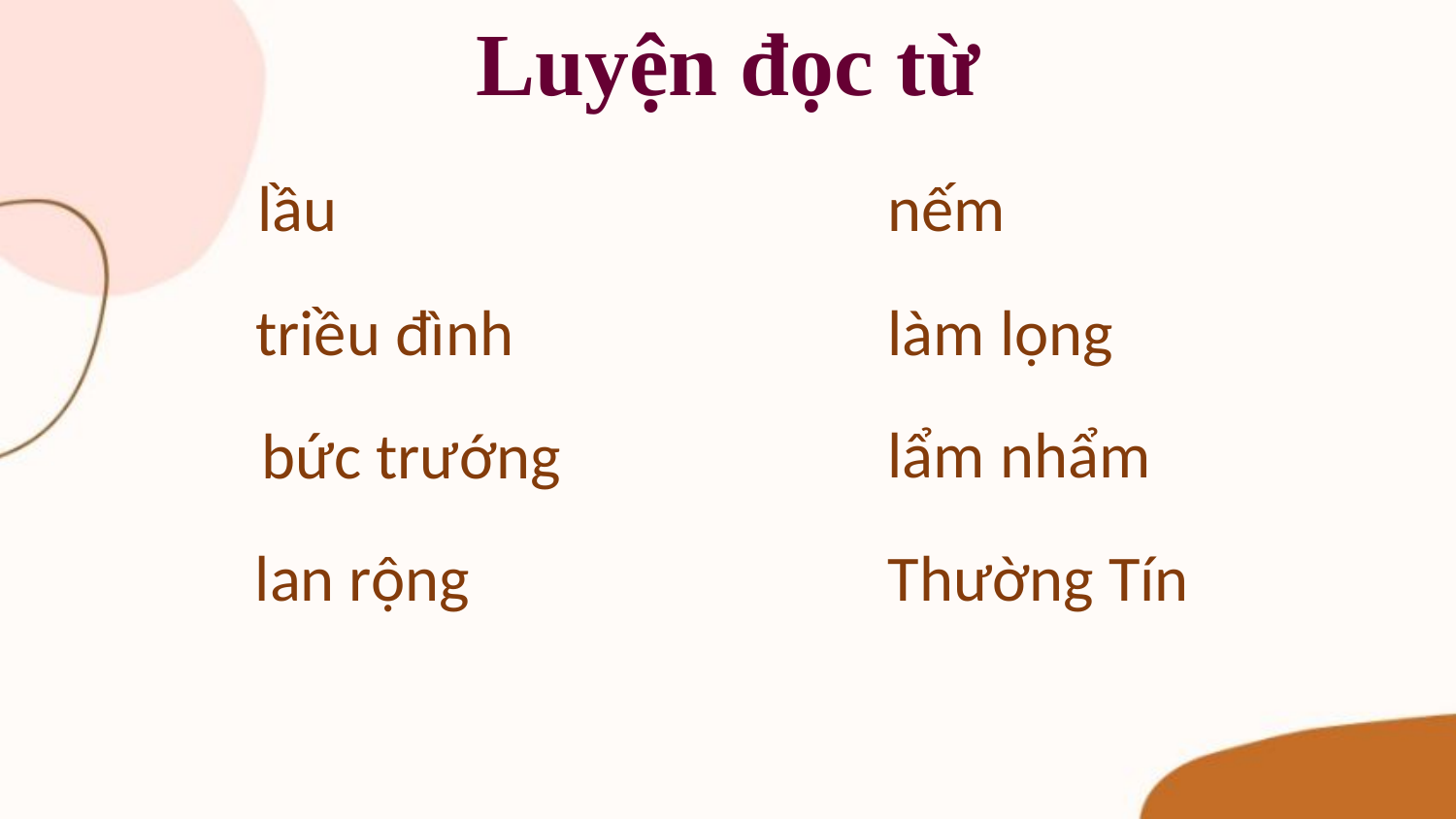

Luyện đọc từ
nếm
lầu
triều đình
làm lọng
lẩm nhẩm
bức trướng
Thường Tín
lan rộng